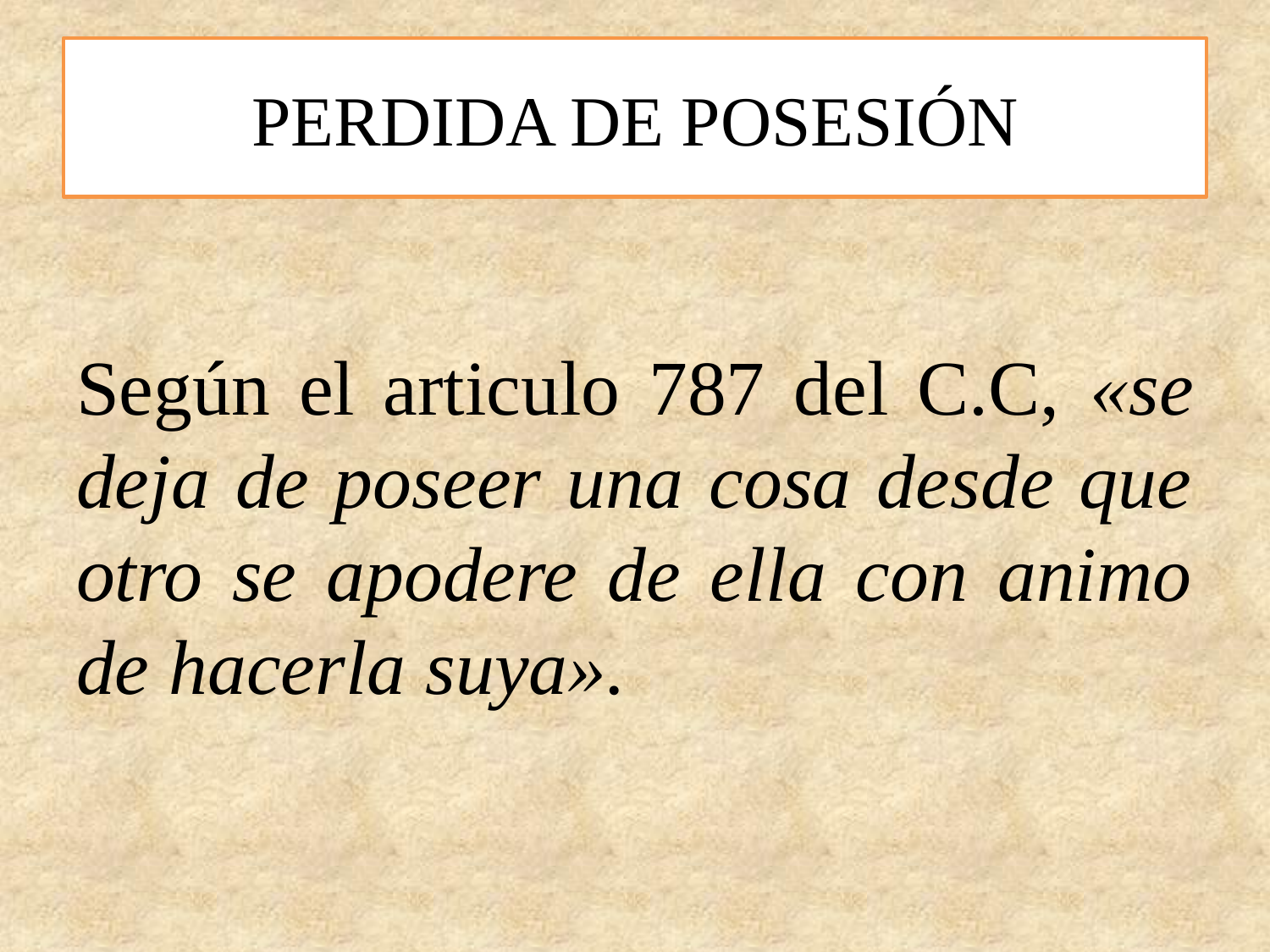

# PERDIDA DE POSESIÓN

Según el articulo 787 del C.C, «se deja de poseer una cosa desde que otro se apodere de ella con animo de hacerla suya».